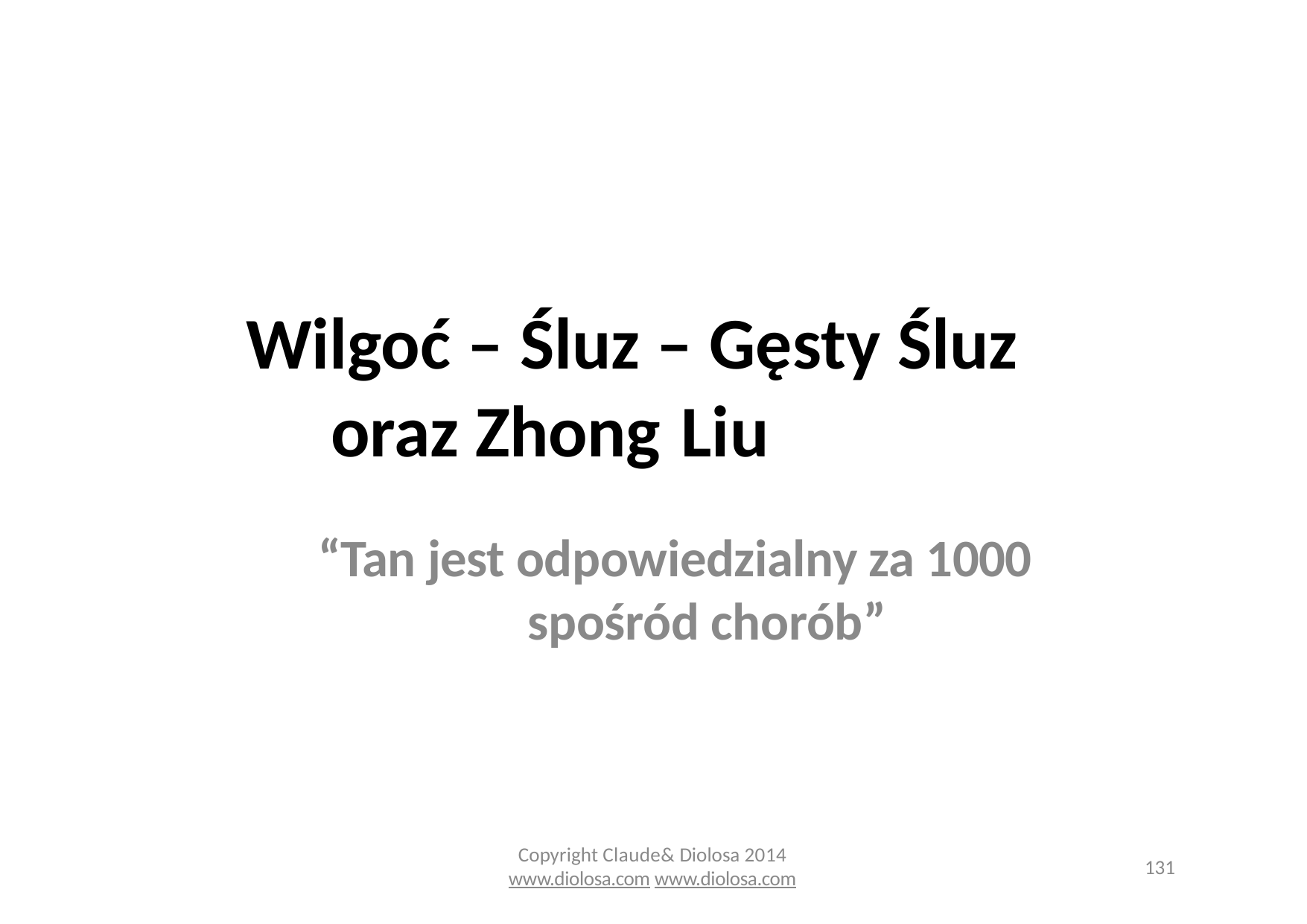

# Wilgoć – Śluz – Gęsty Śluz oraz Zhong Liu
“Tan jest odpowiedzialny za 1000 spośród chorób”
Copyright Claude& Diolosa 2014
www.diolosa.com www.diolosa.com
131